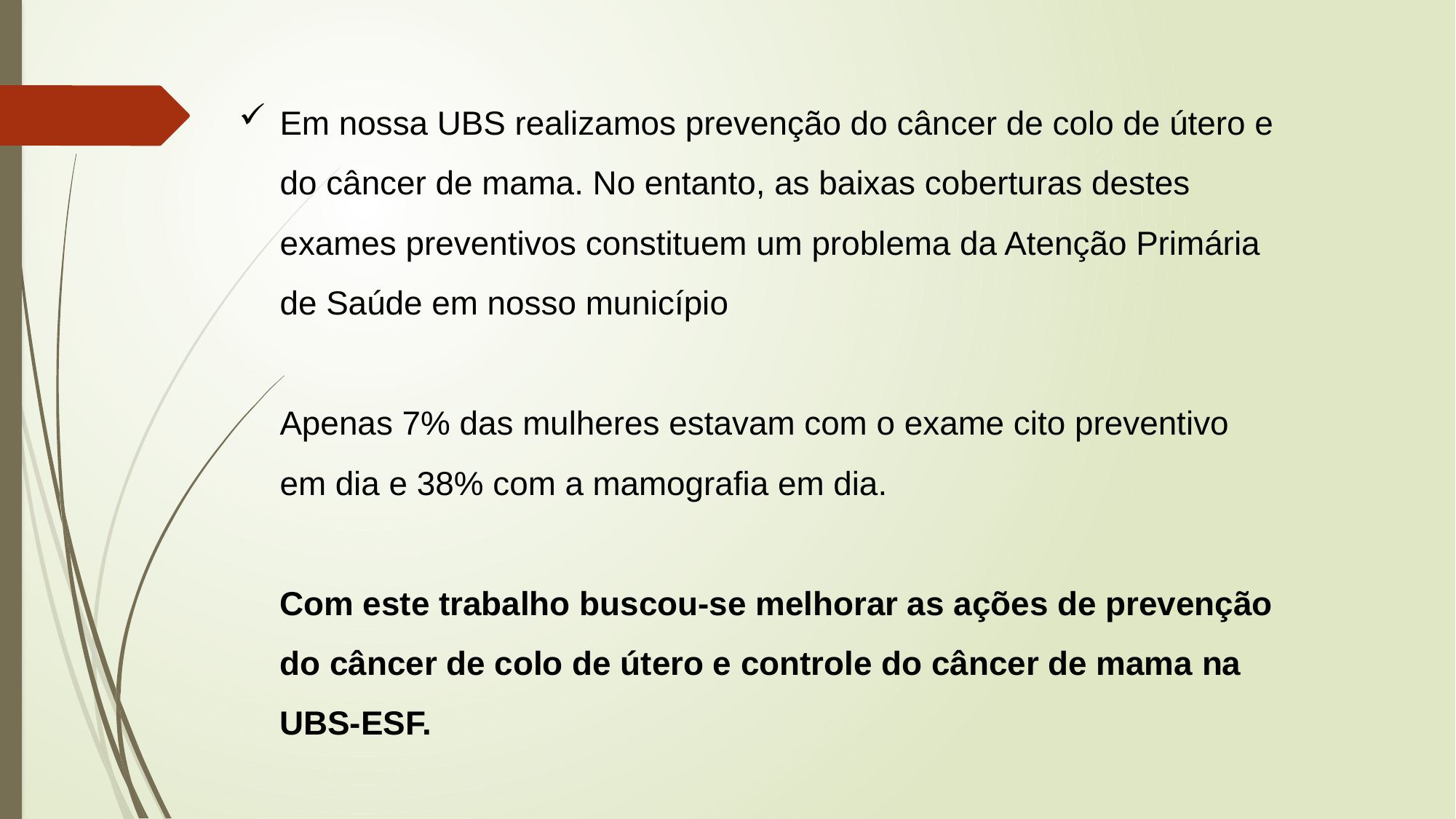

# Em nossa UBS realizamos prevenção do câncer de colo de útero e do câncer de mama. No entanto, as baixas coberturas destes exames preventivos constituem um problema da Atenção Primária de Saúde em nosso município Apenas 7% das mulheres estavam com o exame cito preventivo em dia e 38% com a mamografia em dia. Com este trabalho buscou-se melhorar as ações de prevenção do câncer de colo de útero e controle do câncer de mama na UBS-ESF.